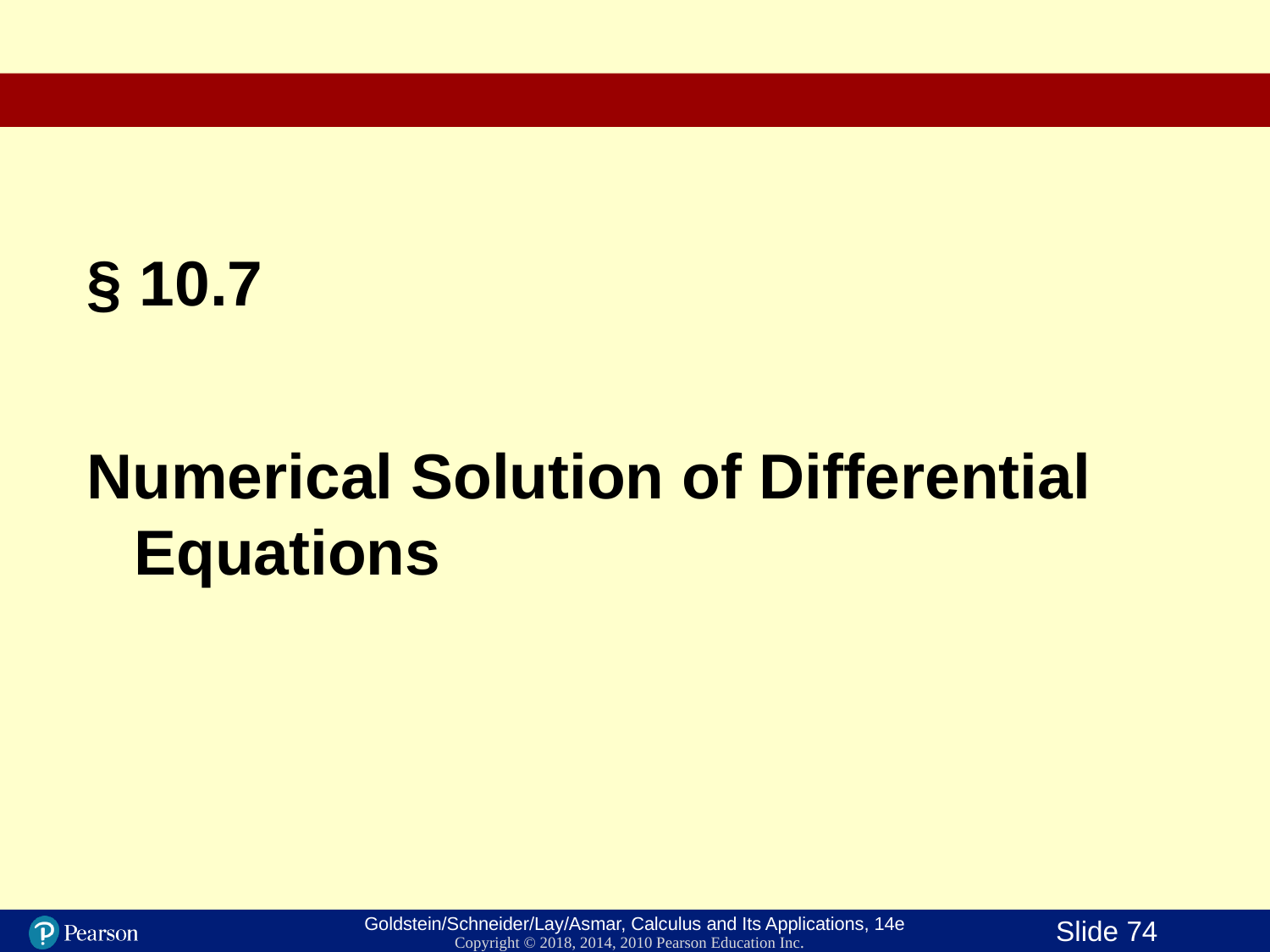

§ 10.7

Numerical Solution of Differential Equations